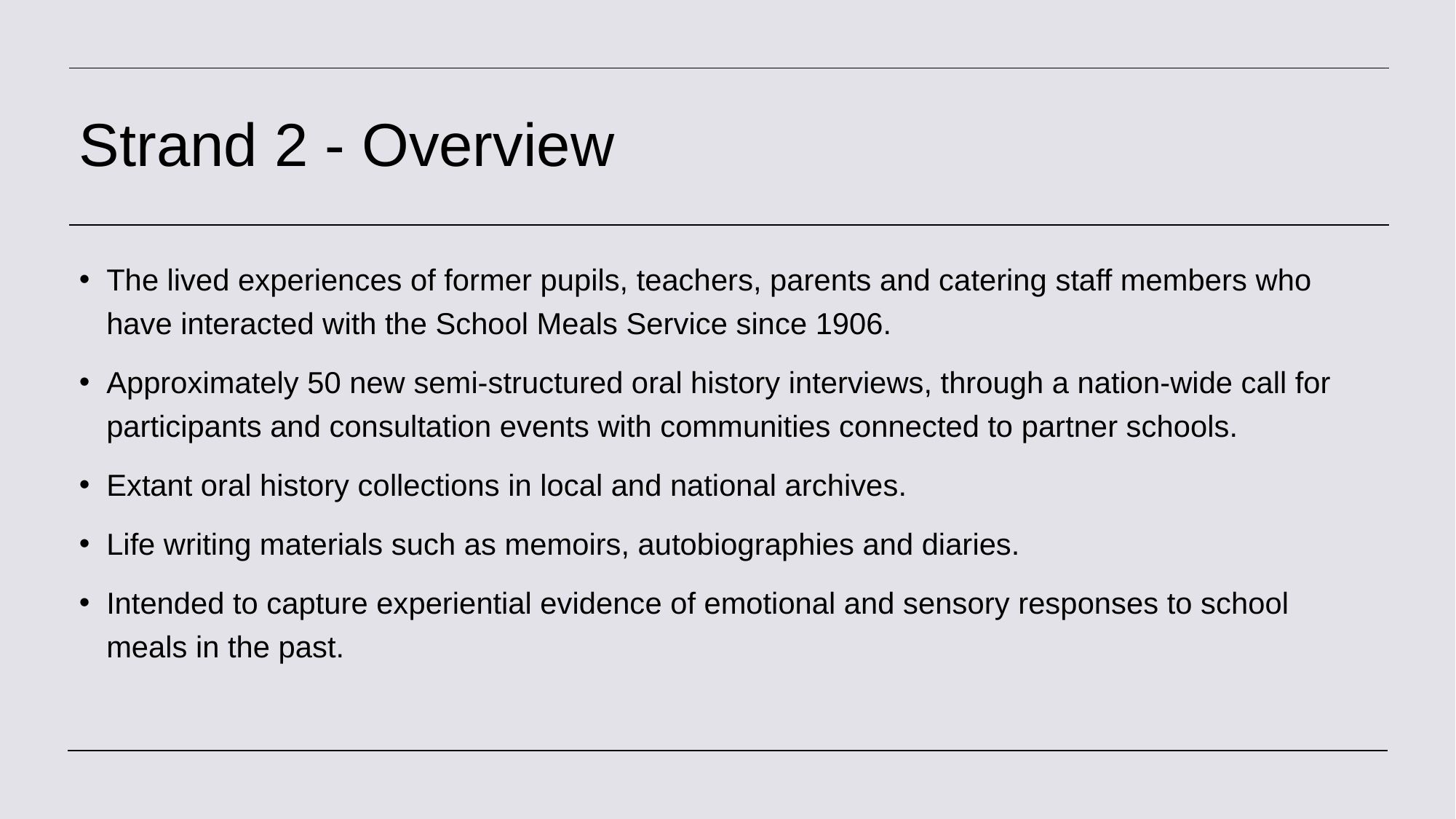

# Strand 2 - Overview
The lived experiences of former pupils, teachers, parents and catering staff members who have interacted with the School Meals Service since 1906.
Approximately 50 new semi-structured oral history interviews, through a nation-wide call for participants and consultation events with communities connected to partner schools.
Extant oral history collections in local and national archives.
Life writing materials such as memoirs, autobiographies and diaries.
Intended to capture experiential evidence of emotional and sensory responses to school meals in the past.